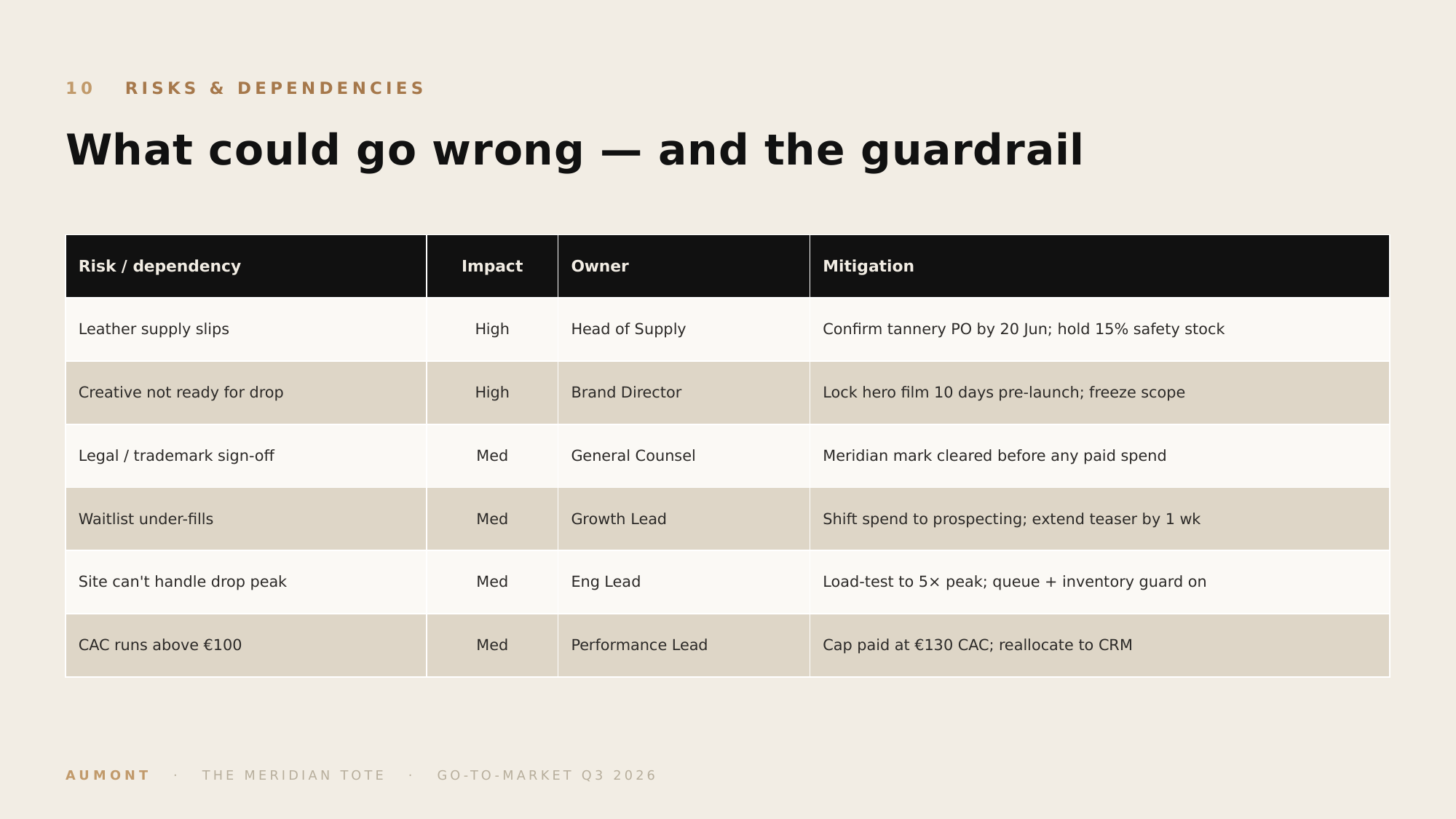

10   RISKS & DEPENDENCIES
What could go wrong — and the guardrail
| Risk / dependency | Impact | Owner | Mitigation |
| --- | --- | --- | --- |
| Leather supply slips | High | Head of Supply | Confirm tannery PO by 20 Jun; hold 15% safety stock |
| Creative not ready for drop | High | Brand Director | Lock hero film 10 days pre-launch; freeze scope |
| Legal / trademark sign-off | Med | General Counsel | Meridian mark cleared before any paid spend |
| Waitlist under-fills | Med | Growth Lead | Shift spend to prospecting; extend teaser by 1 wk |
| Site can't handle drop peak | Med | Eng Lead | Load-test to 5× peak; queue + inventory guard on |
| CAC runs above €100 | Med | Performance Lead | Cap paid at €130 CAC; reallocate to CRM |
AUMONT   ·   THE MERIDIAN TOTE   ·   GO-TO-MARKET Q3 2026